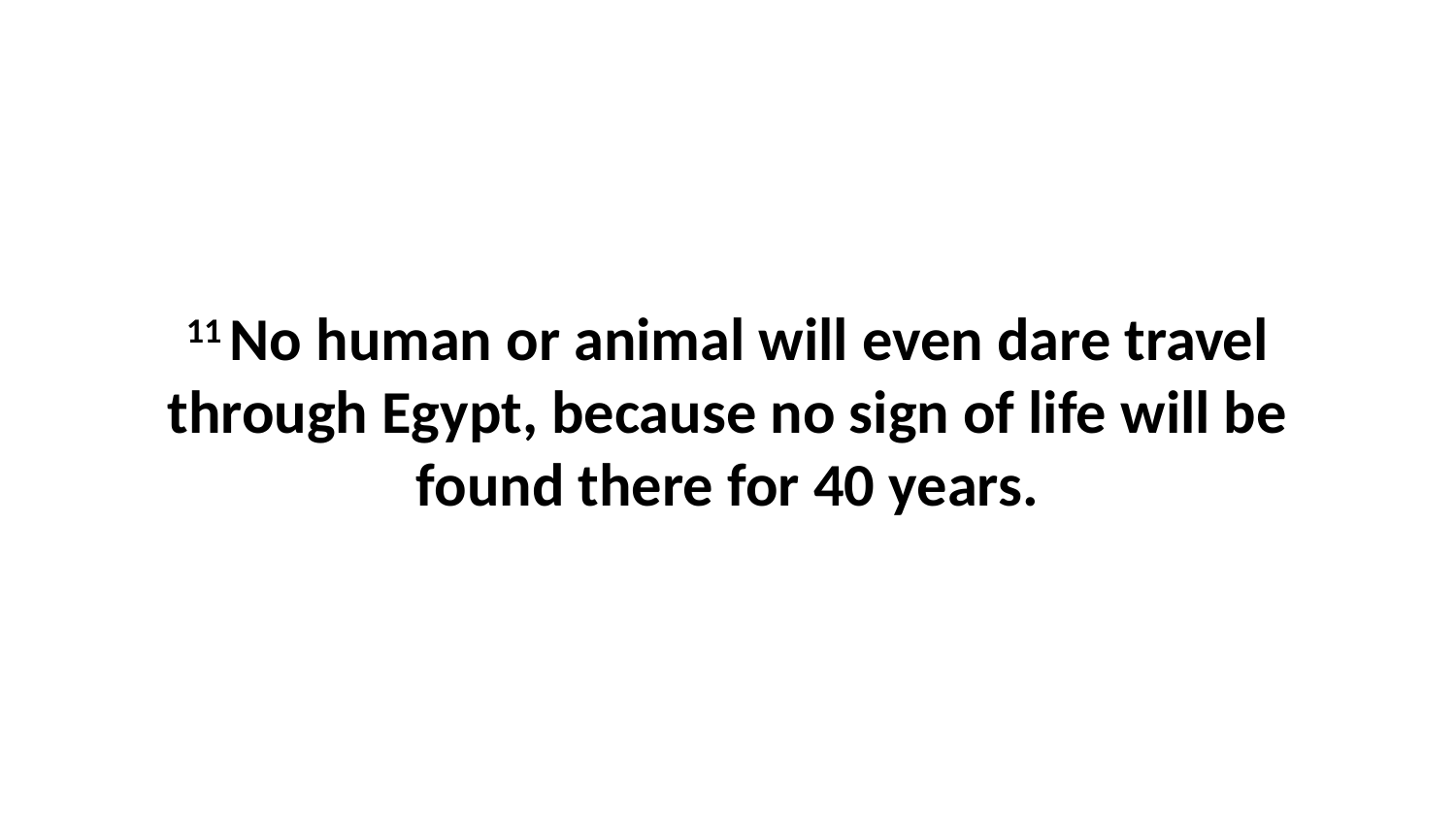

11 No human or animal will even dare travel through Egypt, because no sign of life will be found there for 40 years.